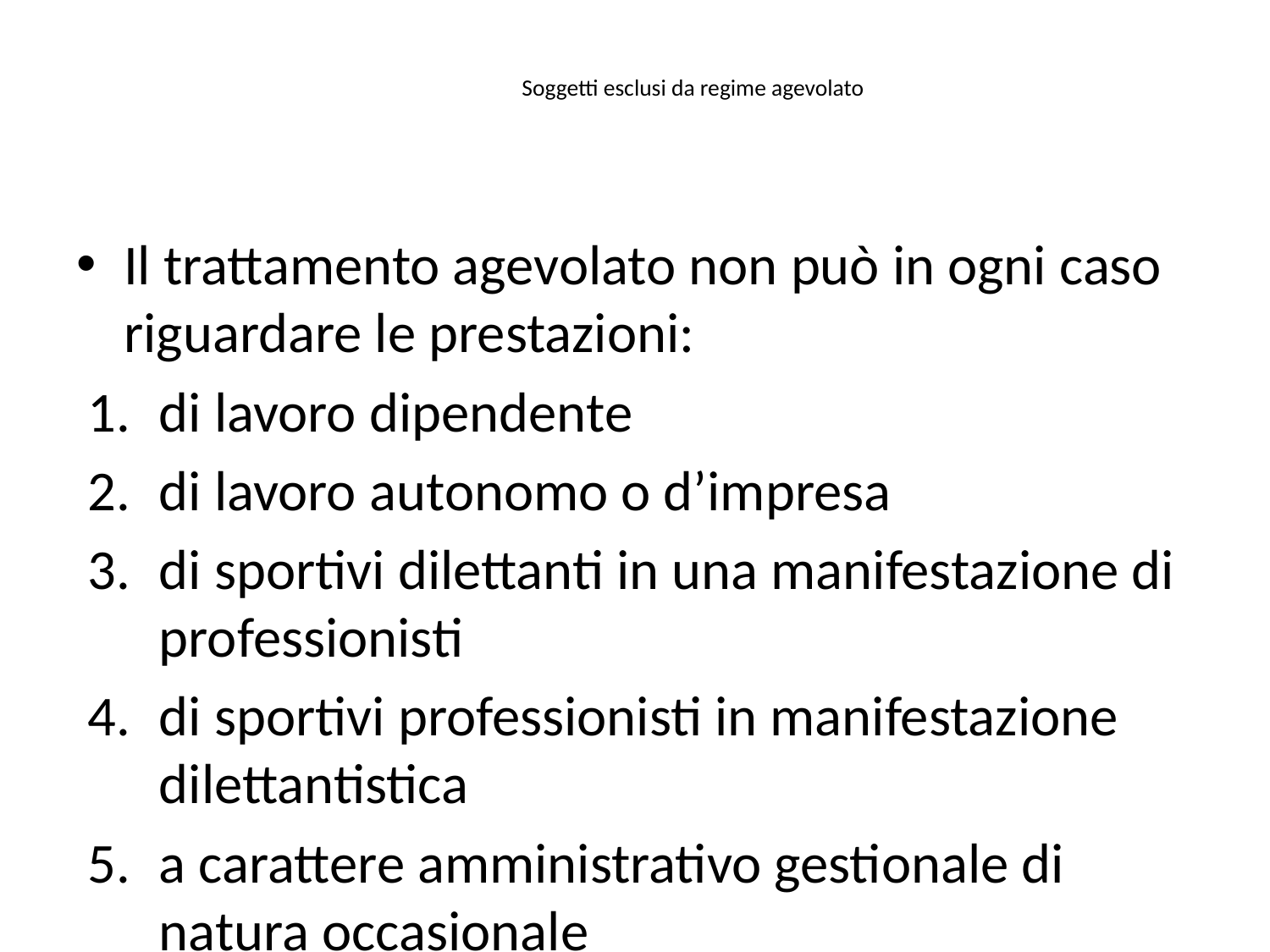

# Soggetti esclusi da regime agevolato
Il trattamento agevolato non può in ogni caso riguardare le prestazioni:
di lavoro dipendente
di lavoro autonomo o d’impresa
di sportivi dilettanti in una manifestazione di professionisti
di sportivi professionisti in manifestazione dilettantistica
a carattere amministrativo gestionale di natura occasionale